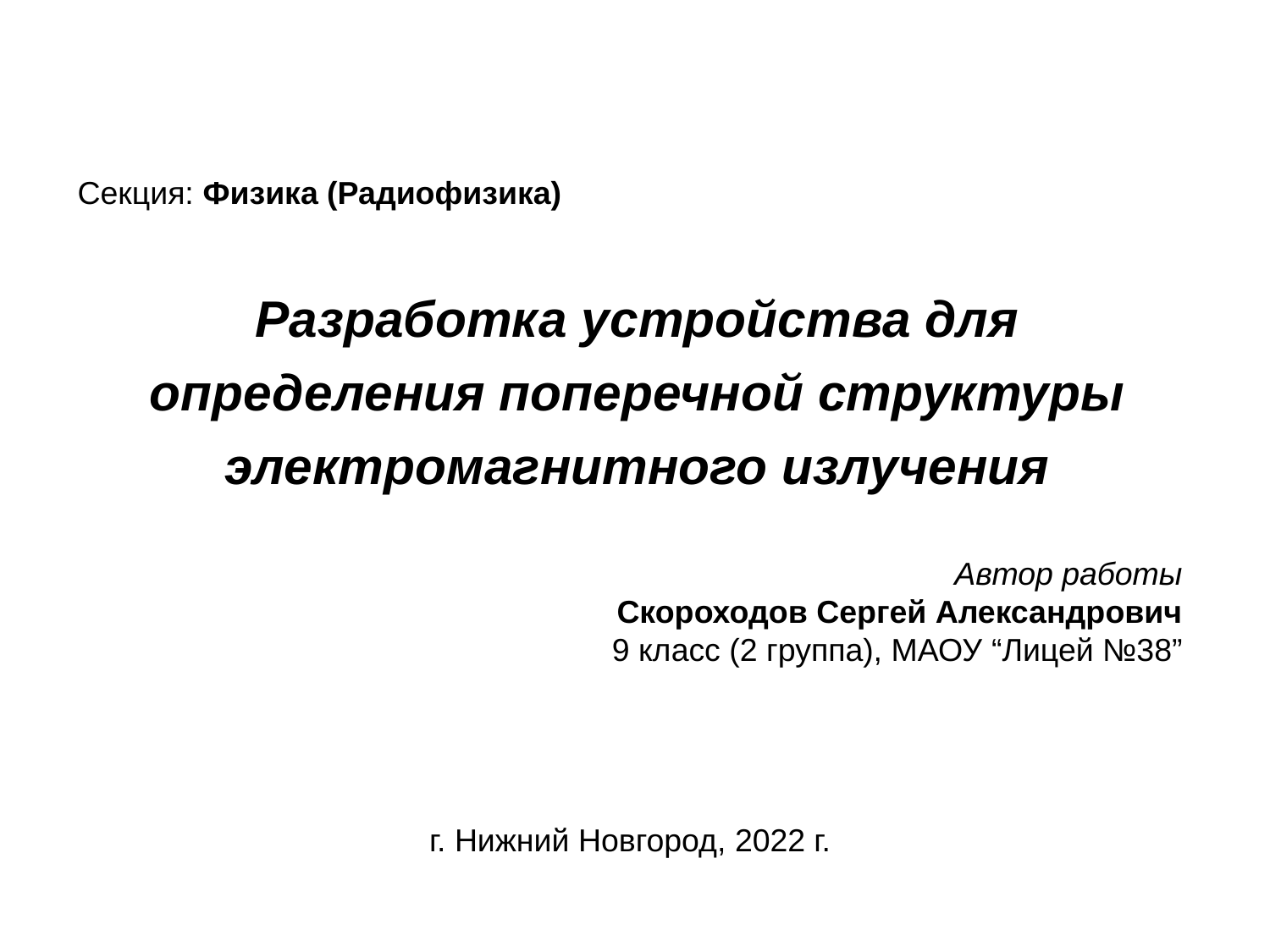

Секция: Физика (Радиофизика)

Автор работы
Скороходов Сергей Александрович
9 класс (2 группа), МАОУ “Лицей №38”

г. Нижний Новгород, 2022 г.
Разработка устройства для определения поперечной структуры электромагнитного излучения